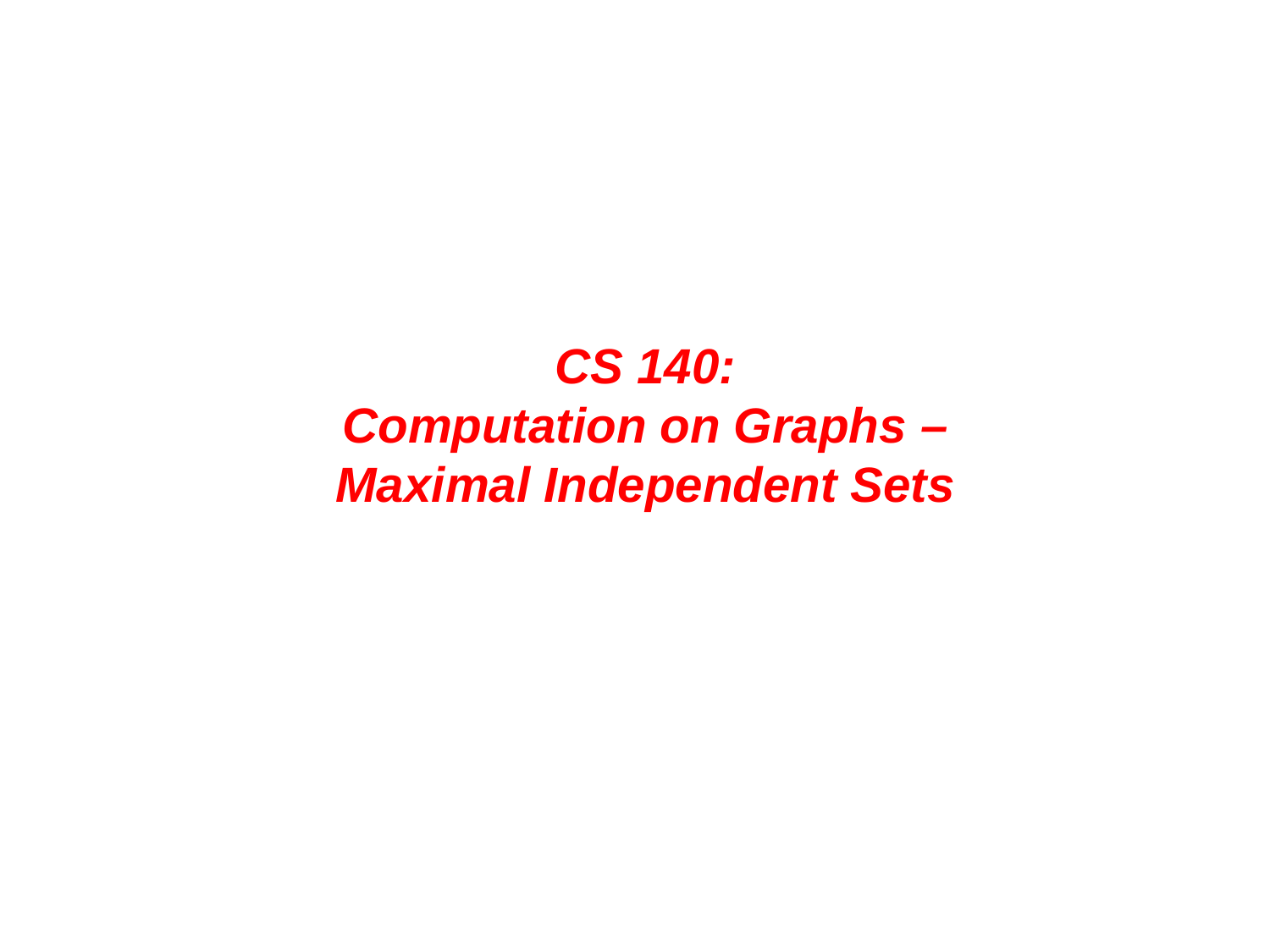

# CS 140: Computation on Graphs – Maximal Independent Sets